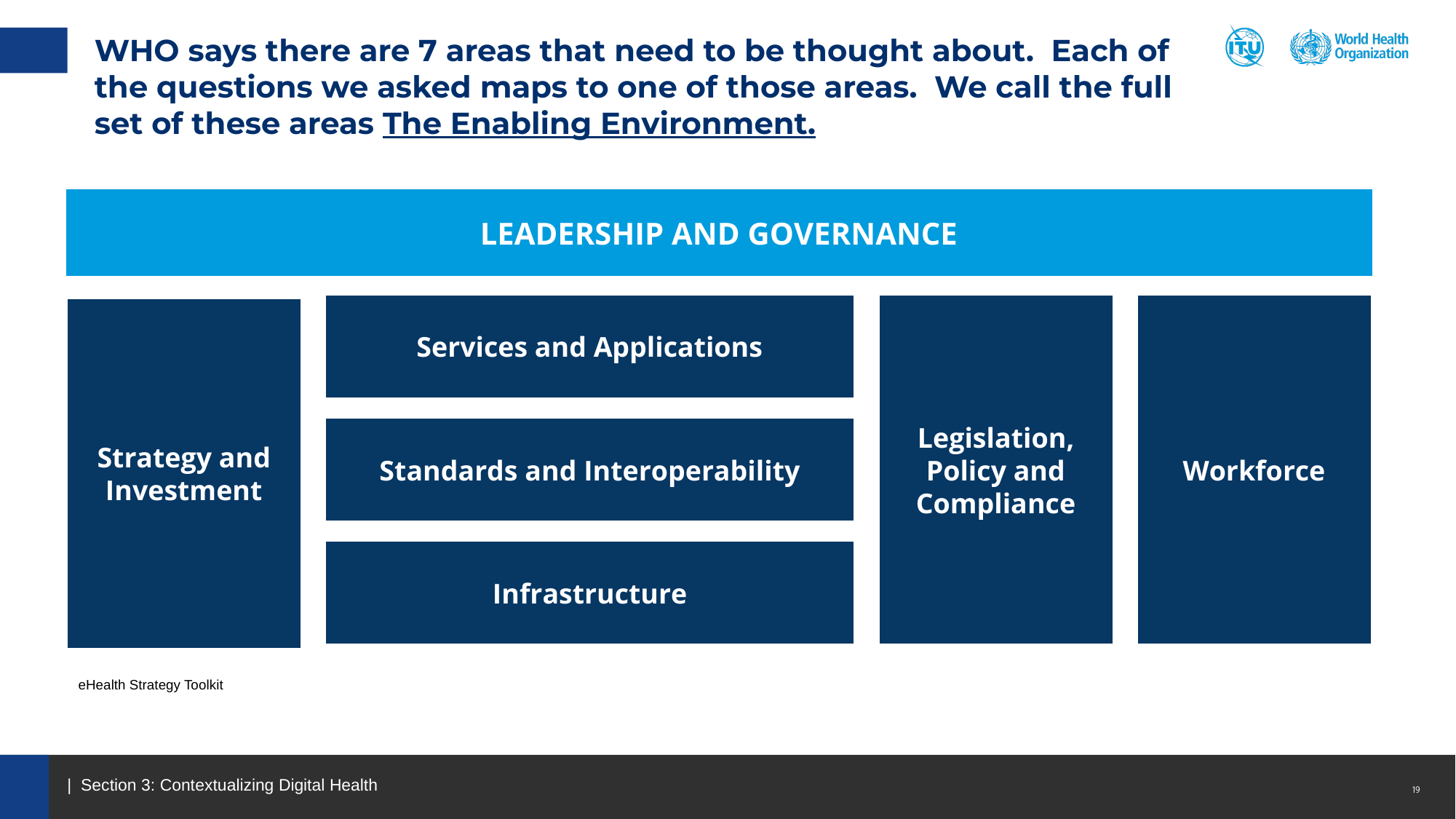

WHO says there are 7 areas that need to be thought about.  Each of the questions we asked maps to one of those areas.  We call the full set of these areas The Enabling Environment.

LEADERSHIP AND GOVERNANCE
Services and Applications
Legislation,
Policy and
Compliance
Workforce
Strategy and
Investment
Standards and Interoperability
Infrastructure
eHealth Strategy Toolkit
|  Section 3: Contextualizing Digital Health
19